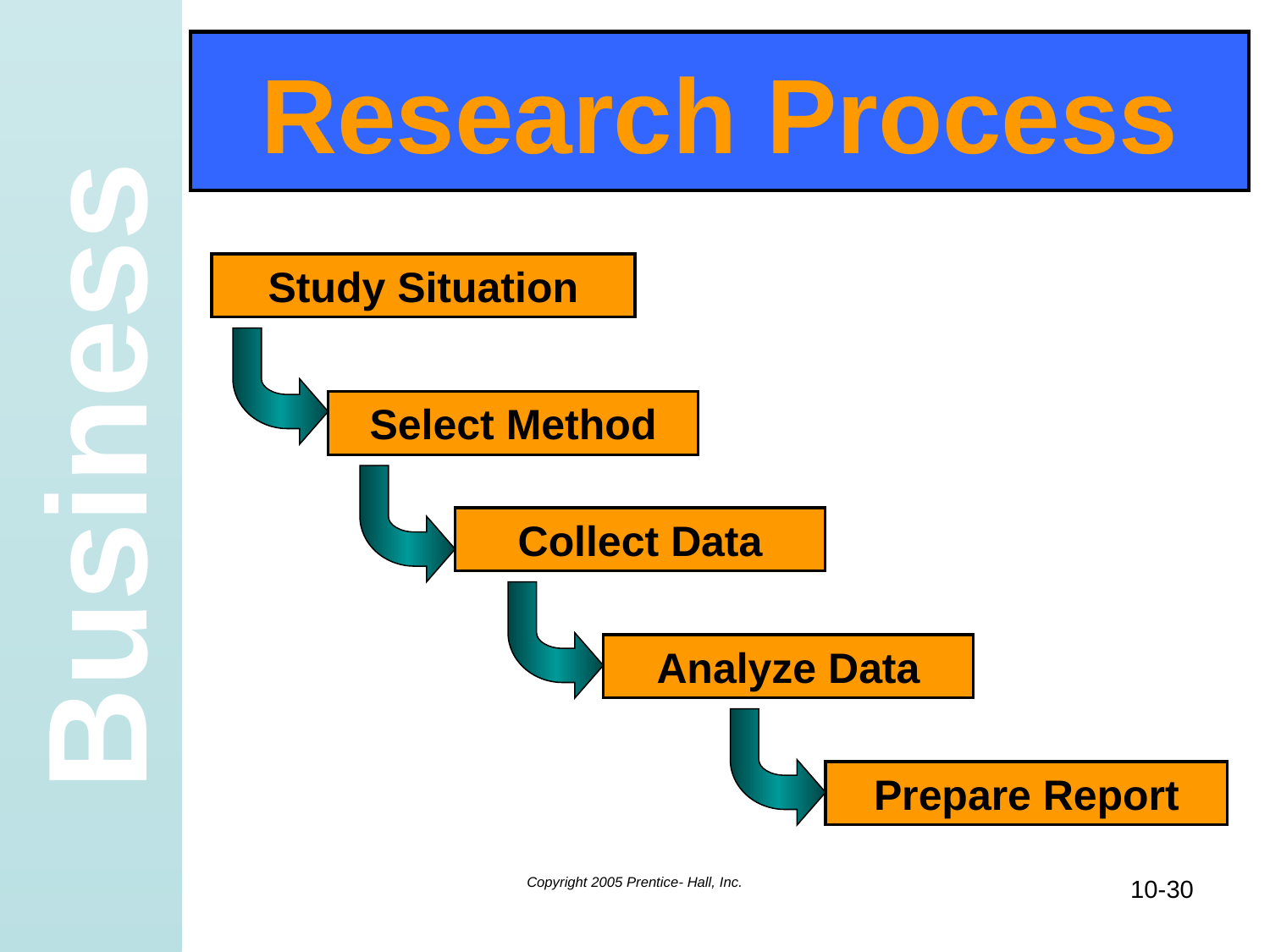

# Research Process
Study Situation

Select Method

Collect Data

Analyze Data

Prepare Report
Copyright 2005 Prentice- Hall, Inc.
10-30